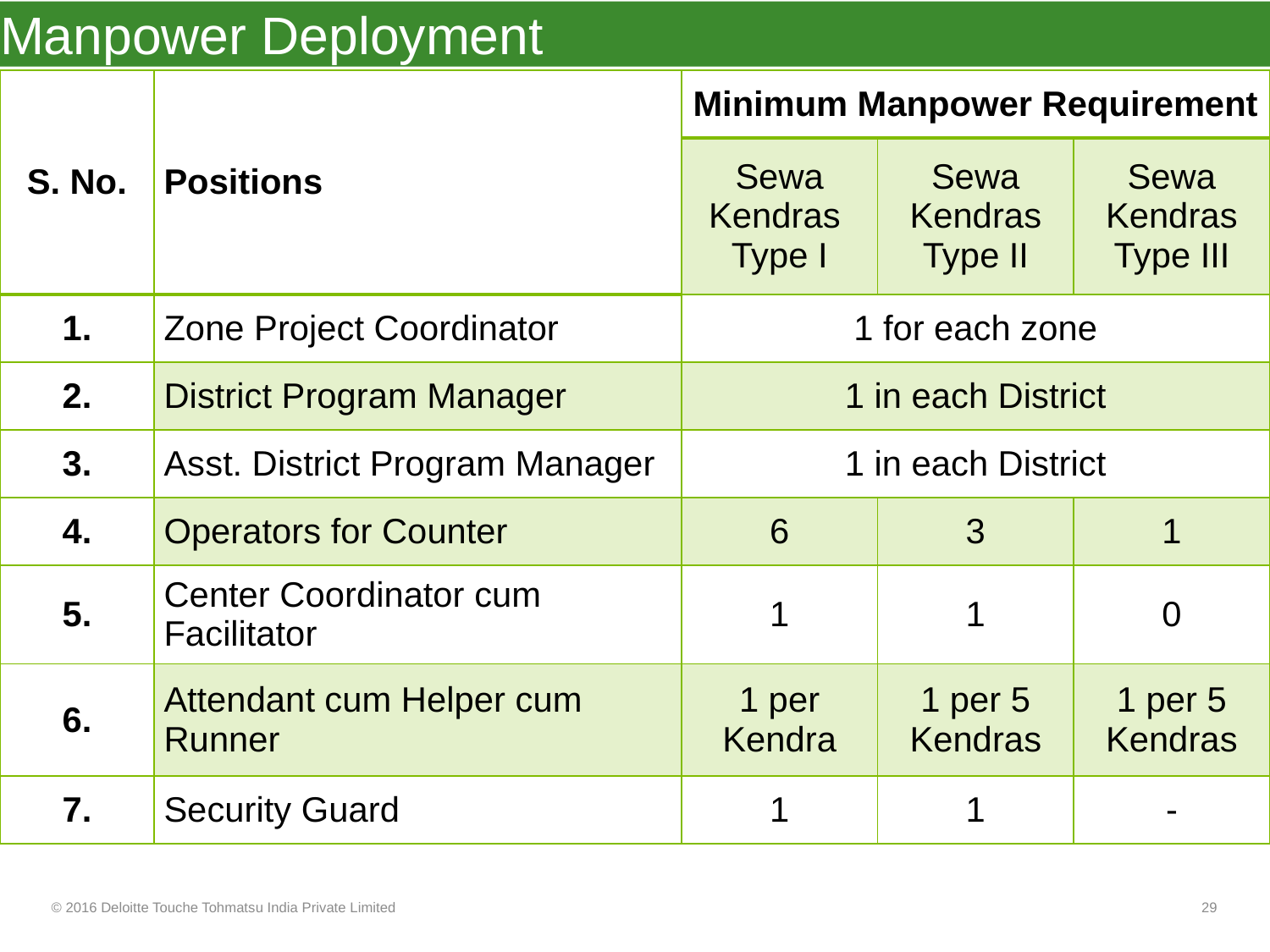

# Manpower Deployment
| S. No. | Positions | Minimum Manpower Requirement |  |  |
| --- | --- | --- | --- | --- |
|  |  | Sewa Kendras Type I | Sewa Kendras Type II | Sewa Kendras Type III |
| 1. | Zone Project Coordinator | 1 for each zone |  |  |
| 2. | District Program Manager | 1 in each District |  |  |
| 3. | Asst. District Program Manager | 1 in each District |  |  |
| 4. | Operators for Counter | 6 | 3 | 1 |
| 5. | Center Coordinator cum Facilitator | 1 | 1 | 0 |
| 6. | Attendant cum Helper cum Runner | 1 per Kendra | 1 per 5 Kendras | 1 per 5 Kendras |
| 7. | Security Guard | 1 | 1 | - |
© 2016 Deloitte Touche Tohmatsu India Private Limited
29